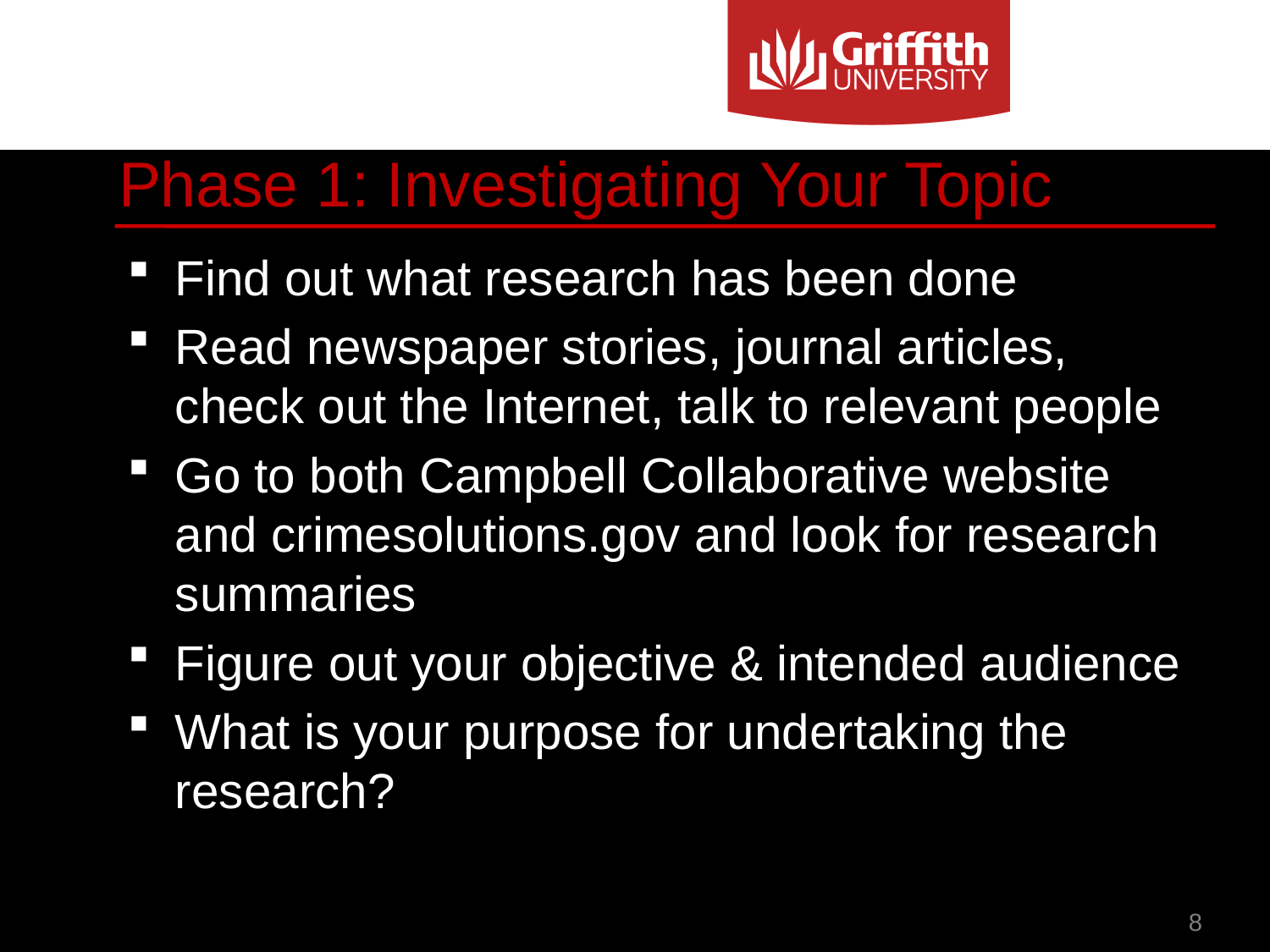

# Phase 1: Investigating Your Topic
Find out what research has been done
Read newspaper stories, journal articles, check out the Internet, talk to relevant people
Go to both Campbell Collaborative website and crimesolutions.gov and look for research summaries
Figure out your objective & intended audience
What is your purpose for undertaking the research?

8